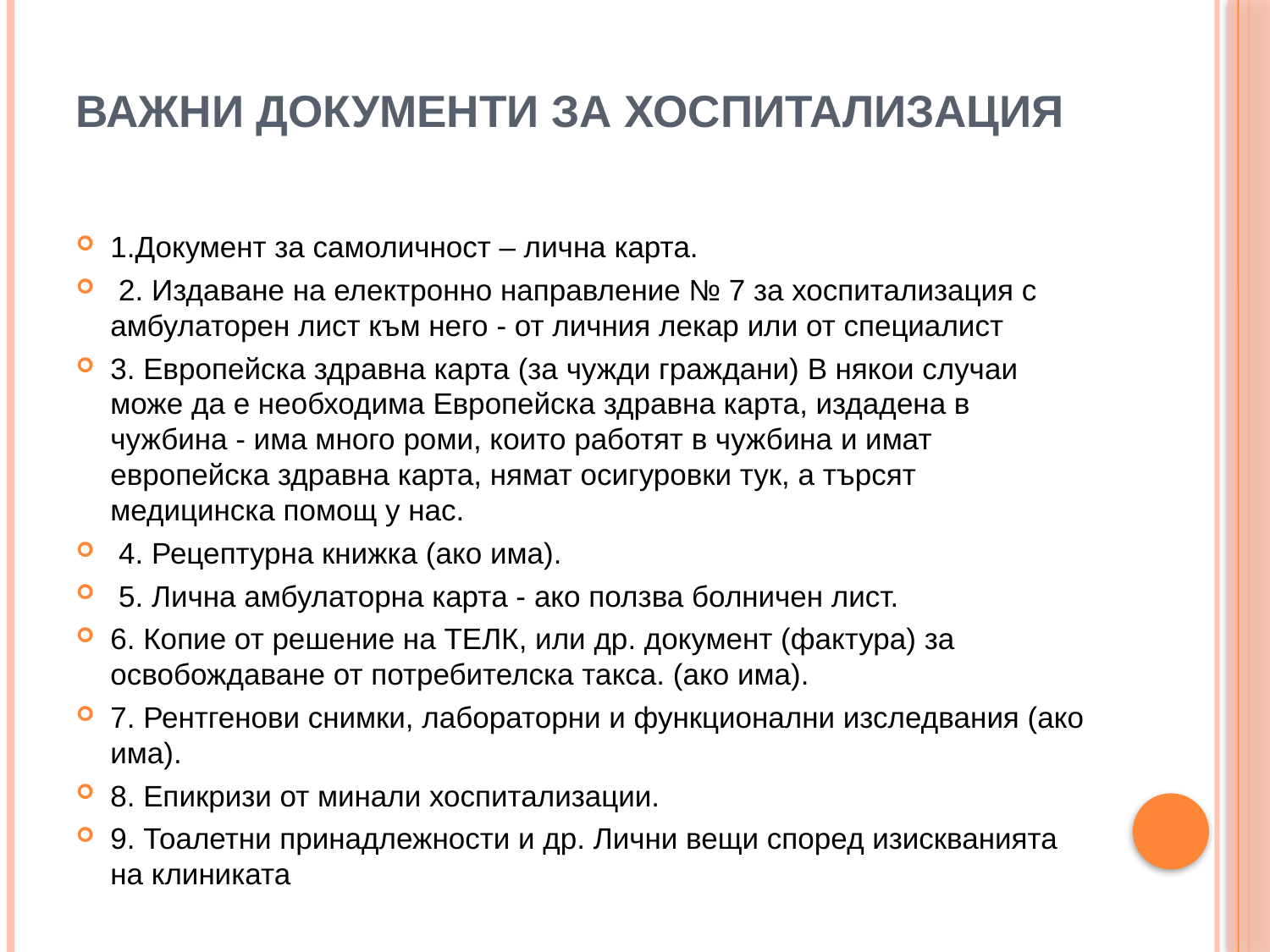

# Важни документи за хоспитализация
1.Документ за самоличност – лична карта.
 2. Издаване на електронно направление № 7 за хоспитализация с амбулаторен лист към него - от личния лекар или от специалист
3. Европейска здравна карта (за чужди граждани) В някои случаи може да е необходима Европейска здравна карта, издадена в чужбина - има много роми, които работят в чужбина и имат европейска здравна карта, нямат осигуровки тук, а търсят медицинска помощ у нас.
 4. Рецептурна книжка (ако има).
 5. Лична амбулаторна карта - ако ползва болничен лист.
6. Копие от решение на ТЕЛК, или др. документ (фактура) за освобождаване от потребителска такса. (ако има).
7. Рентгенови снимки, лабораторни и функционални изследвания (ако има).
8. Епикризи от минали хоспитализации.
9. Тоалетни принадлежности и др. Лични вещи според изискванията на клиниката